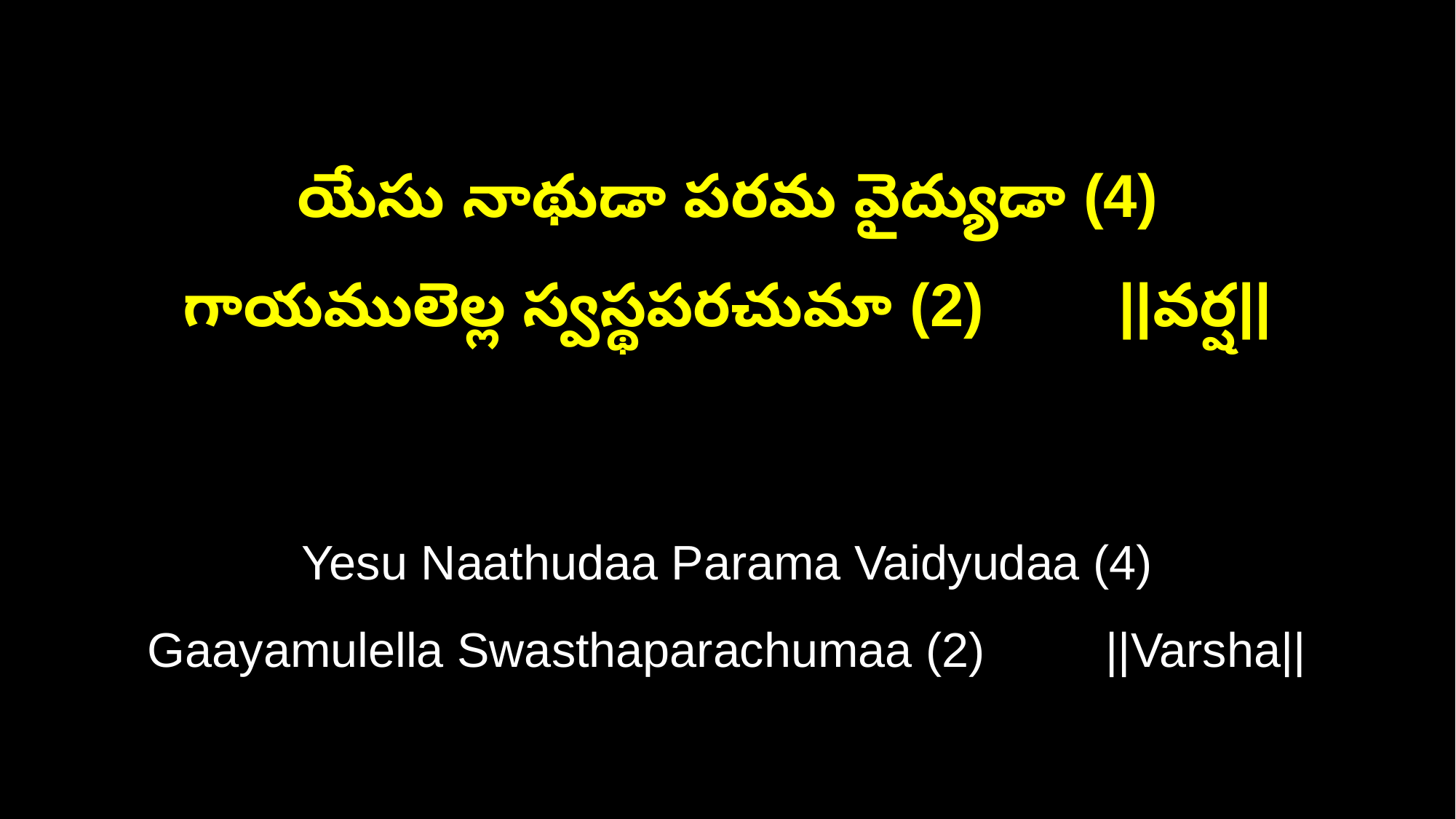

యేసు నాథుడా పరమ వైద్యుడా (4)
గాయములెల్ల స్వస్థపరచుమా (2)        ||వర్ష||
Yesu Naathudaa Parama Vaidyudaa (4)
Gaayamulella Swasthaparachumaa (2)         ||Varsha||